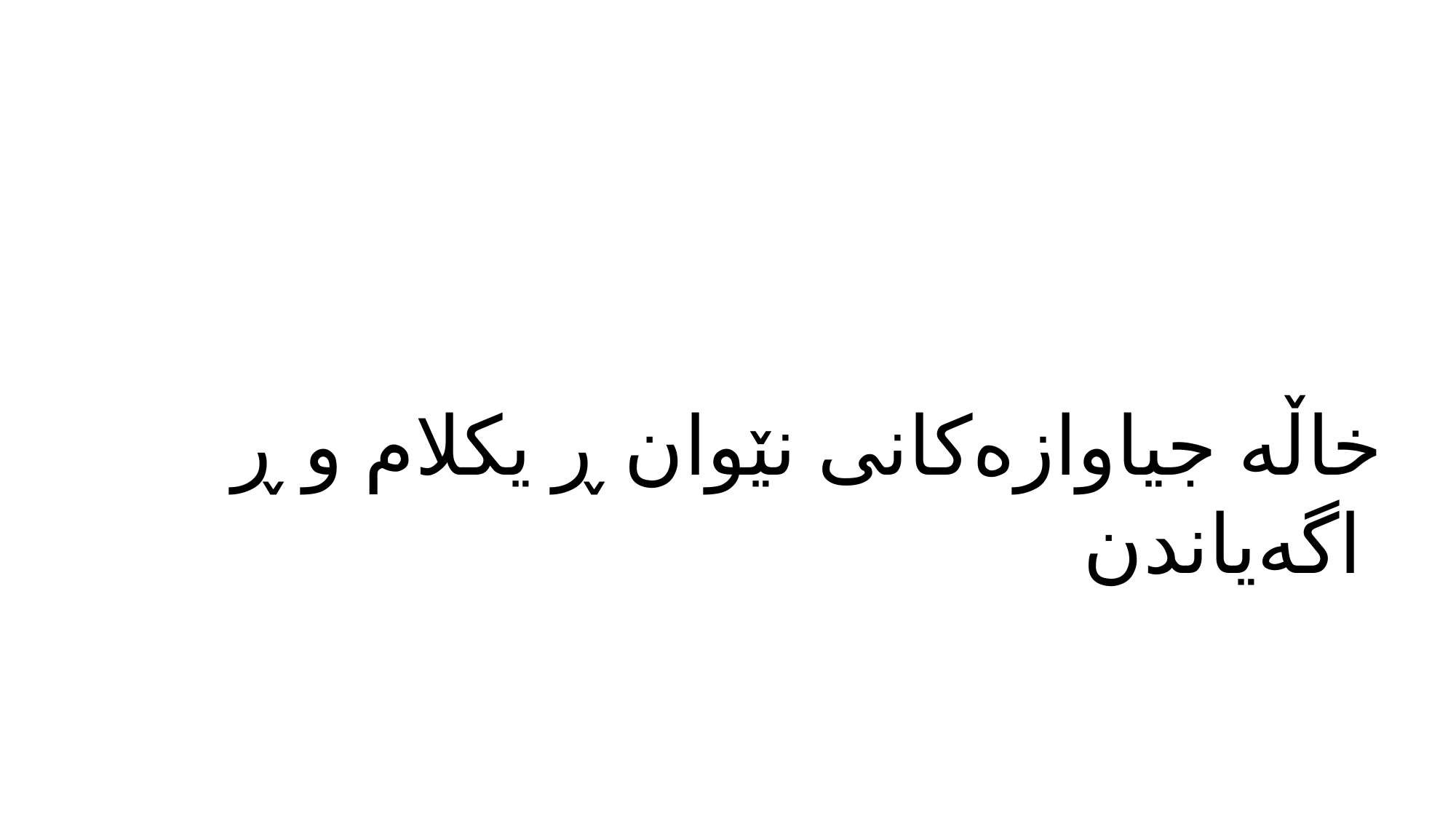

خاڵە جیاوازەكانی نێوان ڕ یكلام و ڕ اگەیاندن